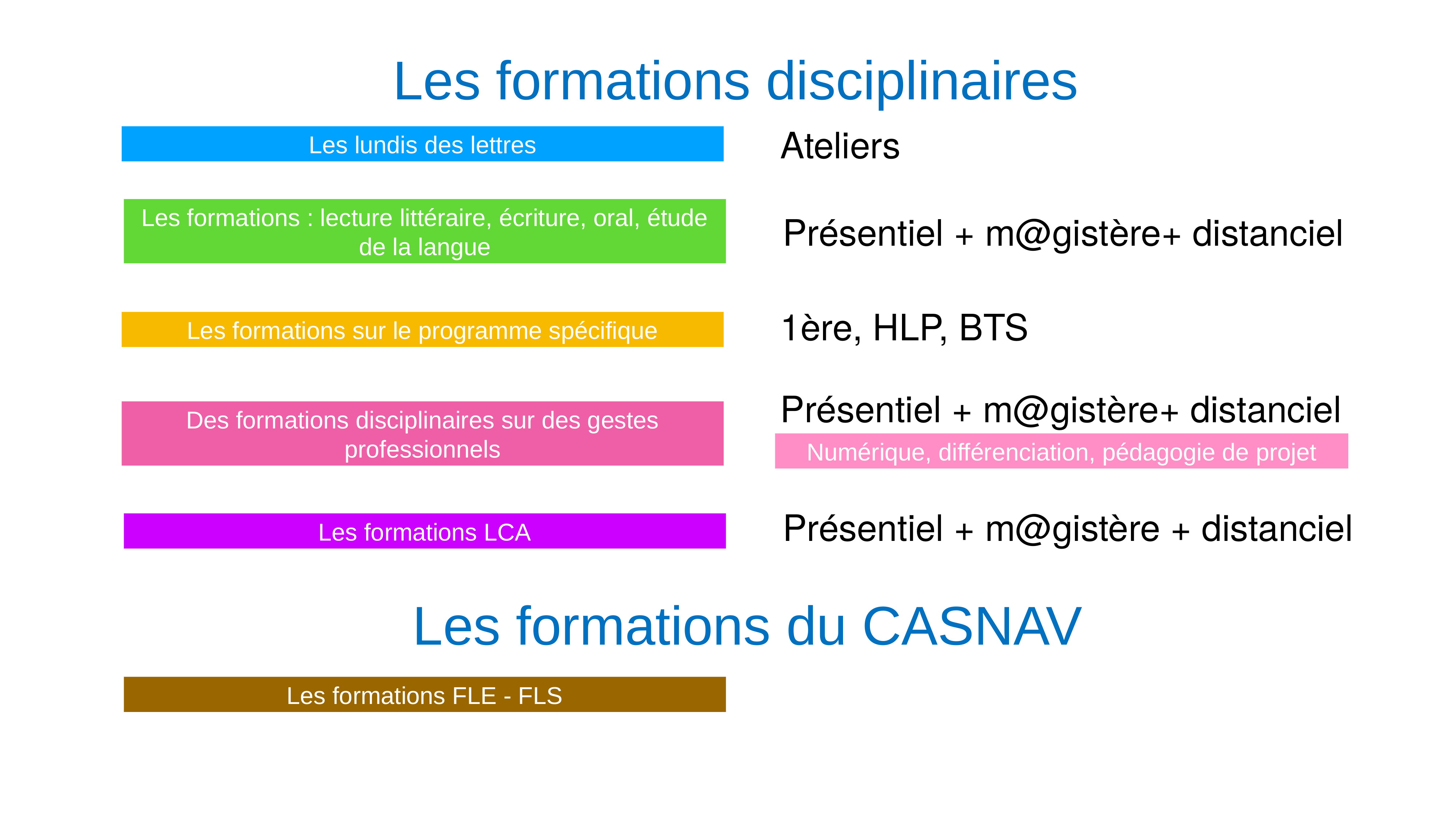

Les formations disciplinaires
Ateliers
Les lundis des lettres
Les formations : lecture littéraire, écriture, oral, étude de la langue
Présentiel + m@gistère+ distanciel
1ère, HLP, BTS
Les formations sur le programme spécifique
Présentiel + m@gistère+ distanciel
Des formations disciplinaires sur des gestes professionnels
Numérique, différenciation, pédagogie de projet
Présentiel + m@gistère + distanciel
Les formations LCA
# Les formations du CASNAV
Les formations FLE - FLS